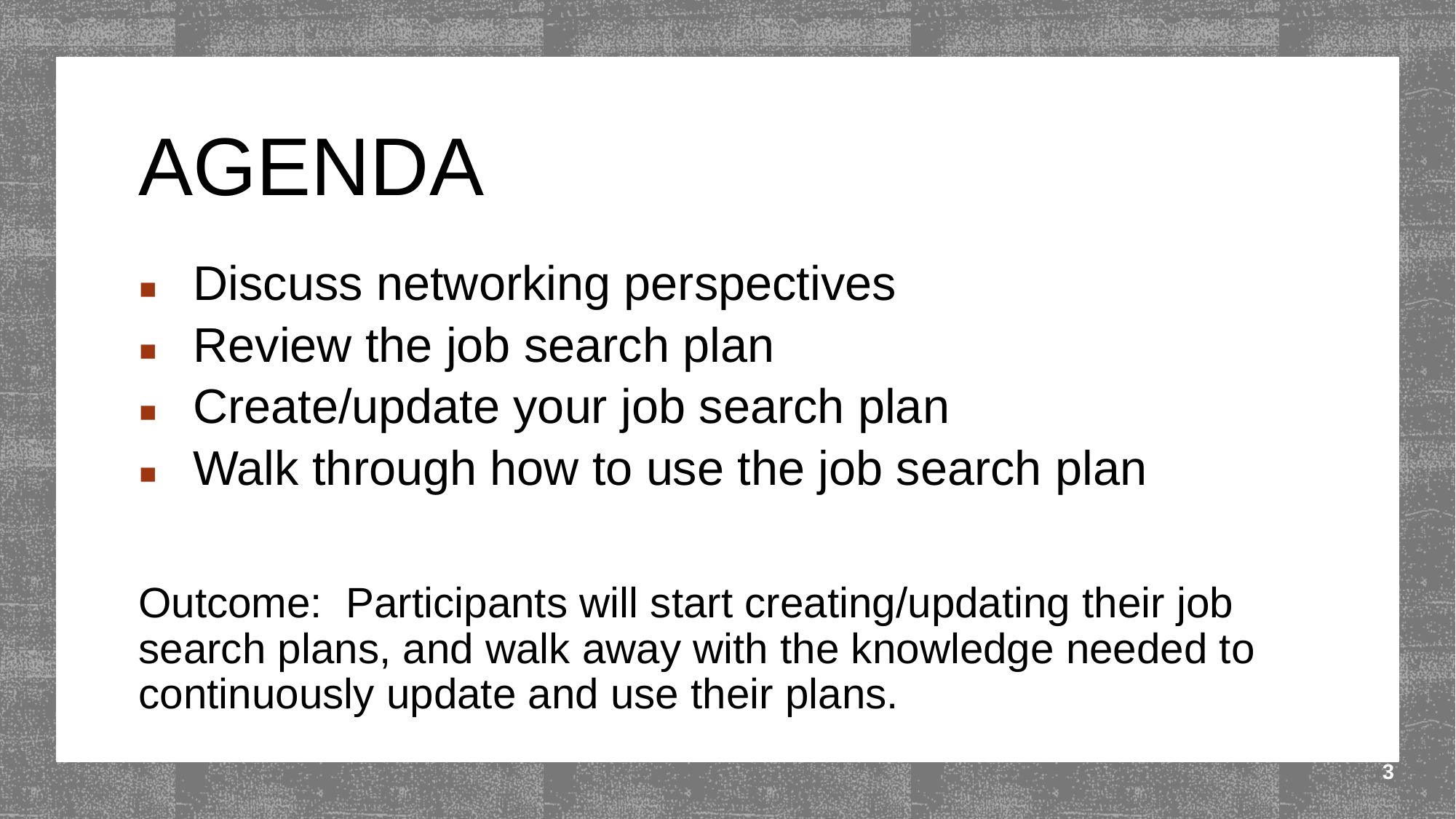

AGENDA
Discuss networking perspectives
Review the job search plan
Create/update your job search plan
Walk through how to use the job search plan

Outcome:  Participants will start creating/updating their job  search plans, and walk away with the knowledge needed to continuously update and use their plans.

3